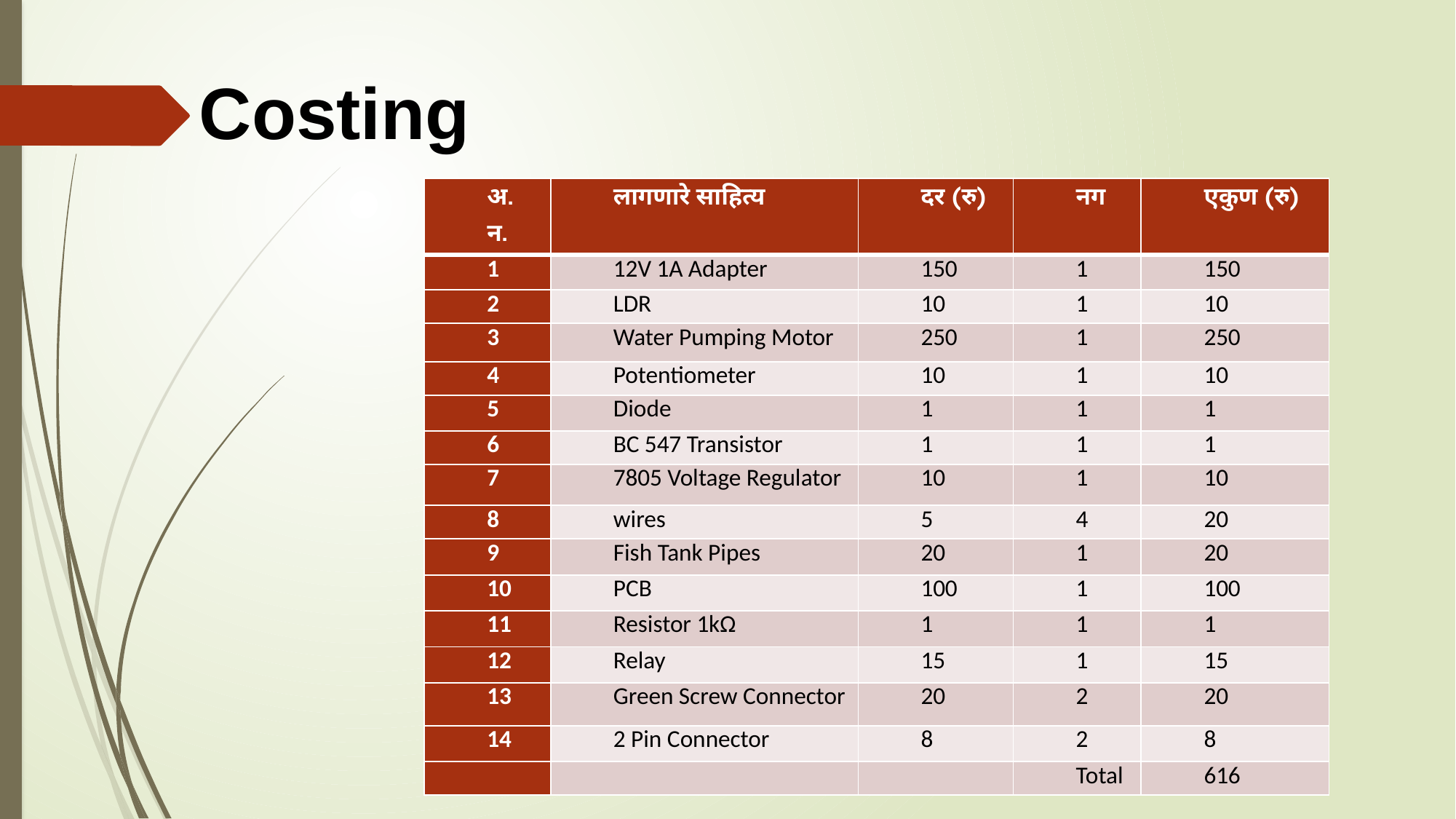

Costing
| अ. न. | लागणारे साहित्य | दर (रु) | नग | एकुण (रु) |
| --- | --- | --- | --- | --- |
| 1 | 12V 1A Adapter | 150 | 1 | 150 |
| 2 | LDR | 10 | 1 | 10 |
| 3 | Water Pumping Motor | 250 | 1 | 250 |
| 4 | Potentiometer | 10 | 1 | 10 |
| 5 | Diode | 1 | 1 | 1 |
| 6 | BC 547 Transistor | 1 | 1 | 1 |
| 7 | 7805 Voltage Regulator | 10 | 1 | 10 |
| 8 | wires | 5 | 4 | 20 |
| 9 | Fish Tank Pipes | 20 | 1 | 20 |
| 10 | PCB | 100 | 1 | 100 |
| 11 | Resistor 1kΩ | 1 | 1 | 1 |
| 12 | Relay | 15 | 1 | 15 |
| 13 | Green Screw Connector | 20 | 2 | 20 |
| 14 | 2 Pin Connector | 8 | 2 | 8 |
|  |  |  | Total | 616 |